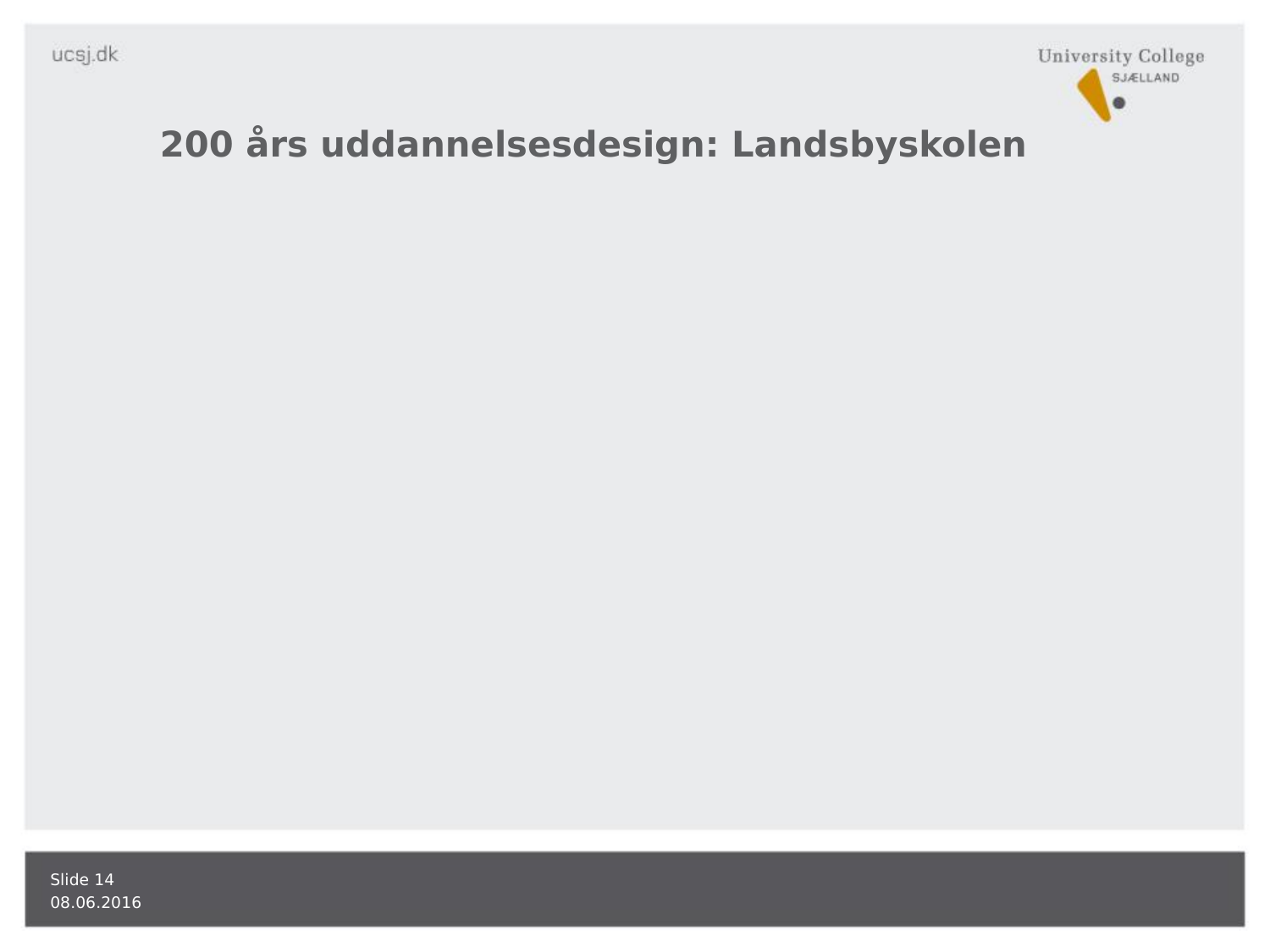

# 200 års uddannelsesdesign: Landsbyskolen
Slide 14
08.06.2016